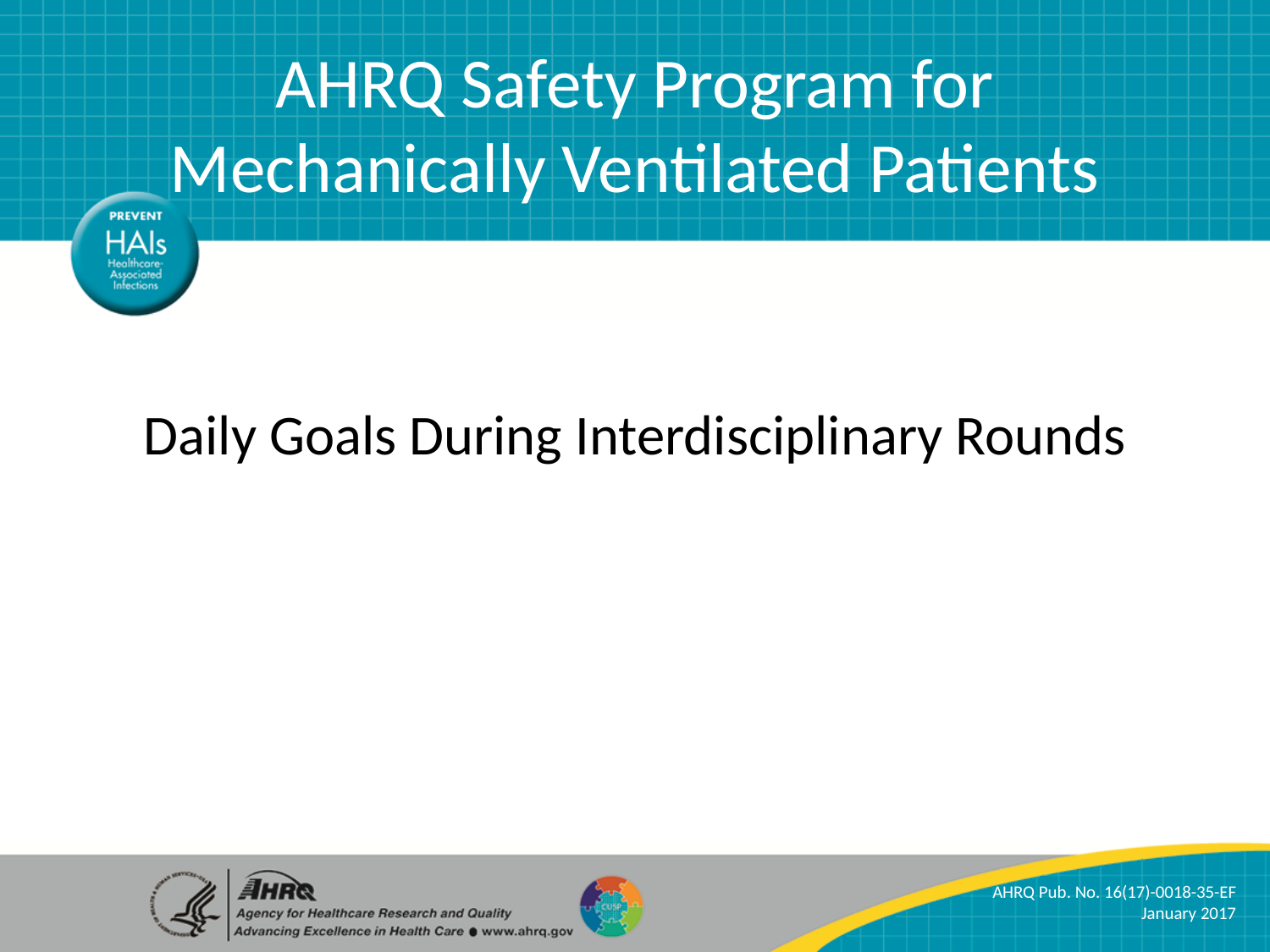

AHRQ Safety Program for Mechanically Ventilated Patients
# Daily Goals During Interdisciplinary Rounds
AHRQ Pub. No. 16(17)-0018-35-EF
January 2017